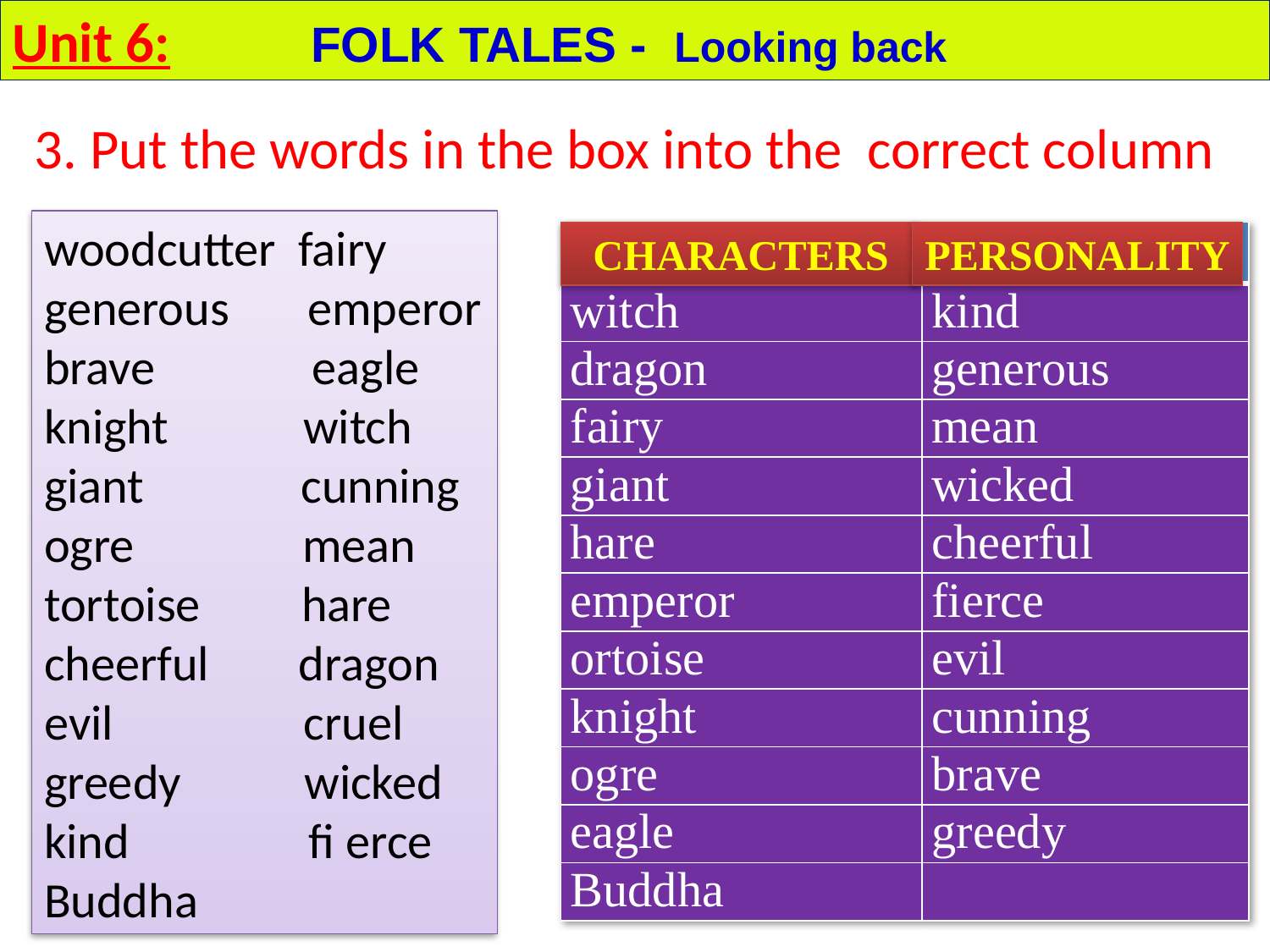

Unit 6:         FOLK TALES -  Looking back
# 3. Put the words in the box into the  correct column
woodcutter  fairy generous       emperor brave              eagle
knight            witch giant              cunning ogre               mean
tortoise         hare cheerful        dragon evil                 cruel
greedy           wicked kind                fi erce Buddha
|  |  |
| --- | --- |
| witch | kind |
| dragon | generous |
| fairy | mean |
| giant | wicked |
| hare | cheerful |
| emperor | fierce |
| ortoise | evil |
| knight | cunning |
| ogre | brave |
| eagle | greedy |
| Buddha |  |
CHARACTERS
PERSONALITY